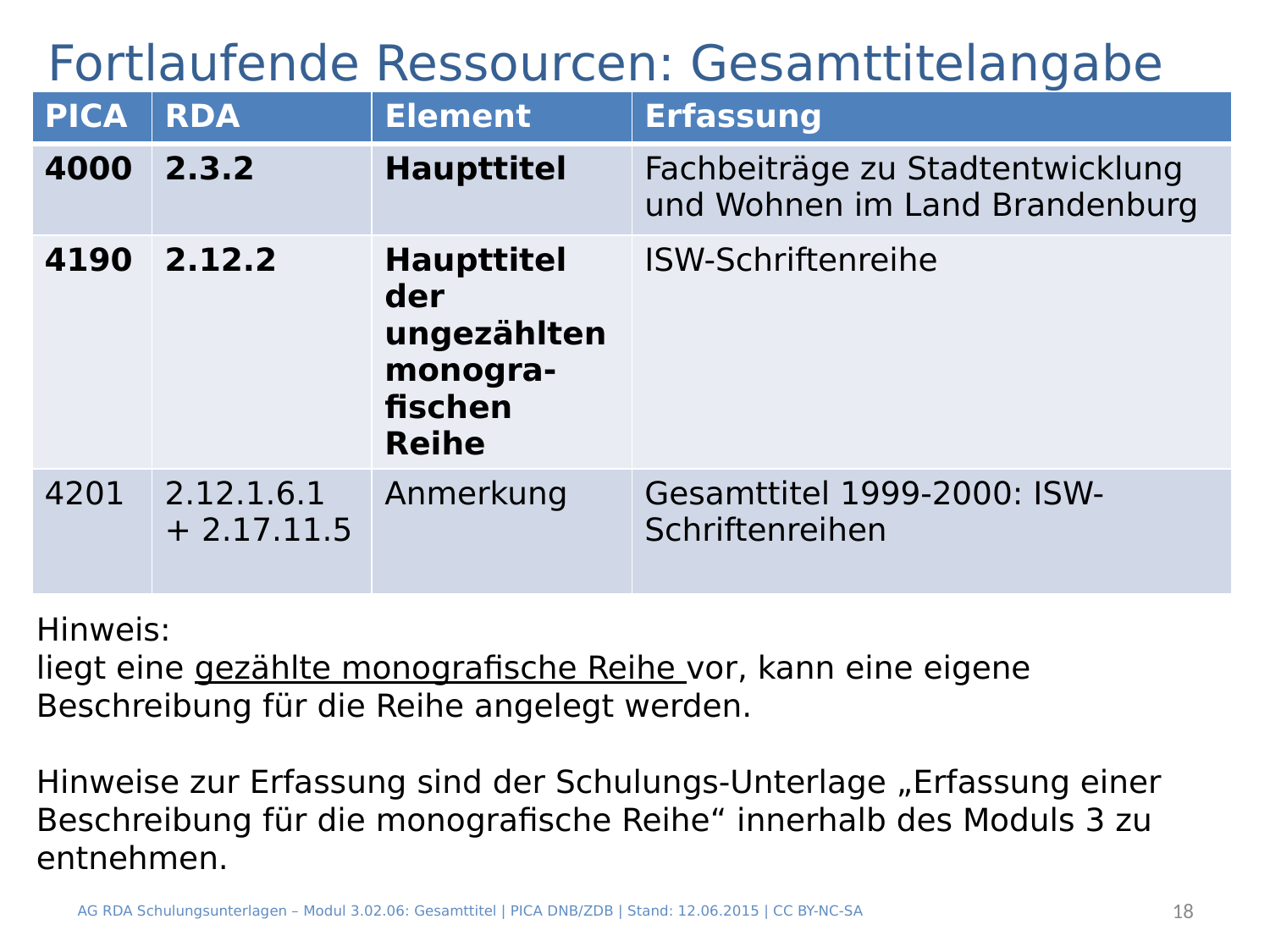

# Fortlaufende Ressourcen: Gesamttitelangabe
| PICA | RDA | Element | Erfassung |
| --- | --- | --- | --- |
| 4000 | 2.3.2 | Haupttitel | Fachbeiträge zu Stadtentwicklung und Wohnen im Land Brandenburg |
| 4190 | 2.12.2 | Haupttitel der ungezählten monogra-fischen Reihe | ISW-Schriftenreihe |
| 4201 | 2.12.1.6.1 + 2.17.11.5 | Anmerkung | Gesamttitel 1999-2000: ISW-Schriftenreihen |
Hinweis:
liegt eine gezählte monografische Reihe vor, kann eine eigene Beschreibung für die Reihe angelegt werden.

Hinweise zur Erfassung sind der Schulungs-Unterlage „Erfassung einer Beschreibung für die monografische Reihe“ innerhalb des Moduls 3 zu entnehmen.

AG RDA Schulungsunterlagen – Modul 3.02.06: Gesamttitel | PICA DNB/ZDB | Stand: 12.06.2015 | CC BY-NC-SA
18